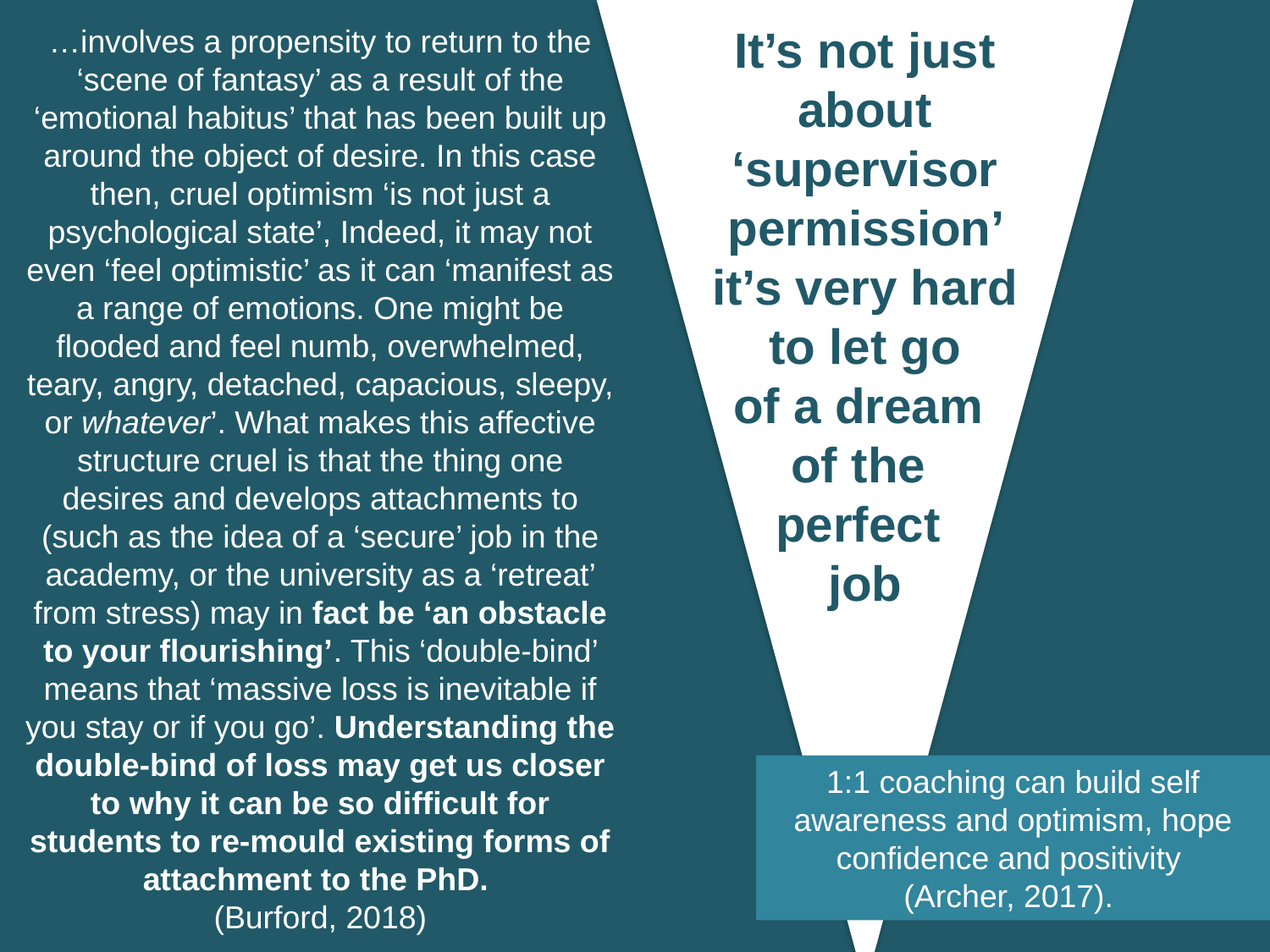

It’s not just about ‘supervisor permission’ it’s very hard to let go
of a dream
of the
perfect
job
…involves a propensity to return to the ‘scene of fantasy’ as a result of the ‘emotional habitus’ that has been built up around the object of desire. In this case then, cruel optimism ‘is not just a psychological state’, Indeed, it may not even ‘feel optimistic’ as it can ‘manifest as a range of emotions. One might be flooded and feel numb, overwhelmed, teary, angry, detached, capacious, sleepy, or whatever’. What makes this affective structure cruel is that the thing one desires and develops attachments to (such as the idea of a ‘secure’ job in the academy, or the university as a ‘retreat’ from stress) may in fact be ‘an obstacle to your flourishing’. This ‘double-bind’ means that ‘massive loss is inevitable if you stay or if you go’. Understanding the double-bind of loss may get us closer to why it can be so difficult for students to re-mould existing forms of attachment to the PhD.
(Burford, 2018)
1:1 coaching can build self awareness and optimism, hope confidence and positivity
(Archer, 2017).